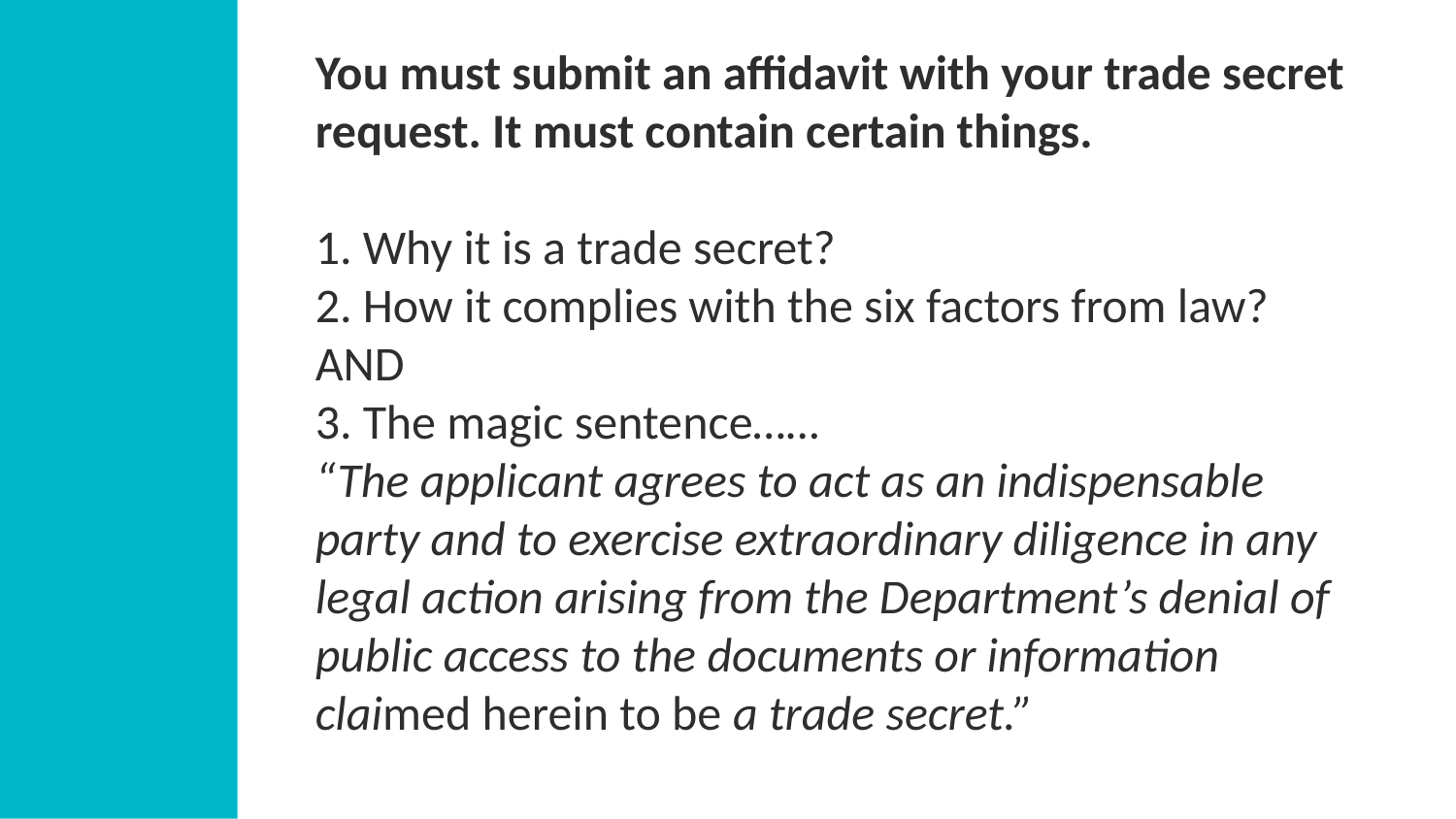

You must submit an affidavit with your trade secret request. It must contain certain things.
1. Why it is a trade secret?
2. How it complies with the six factors from law? AND
3. The magic sentence……
“The applicant agrees to act as an indispensable party and to exercise extraordinary diligence in any legal action arising from the Department’s denial of public access to the documents or information claimed herein to be a trade secret.”